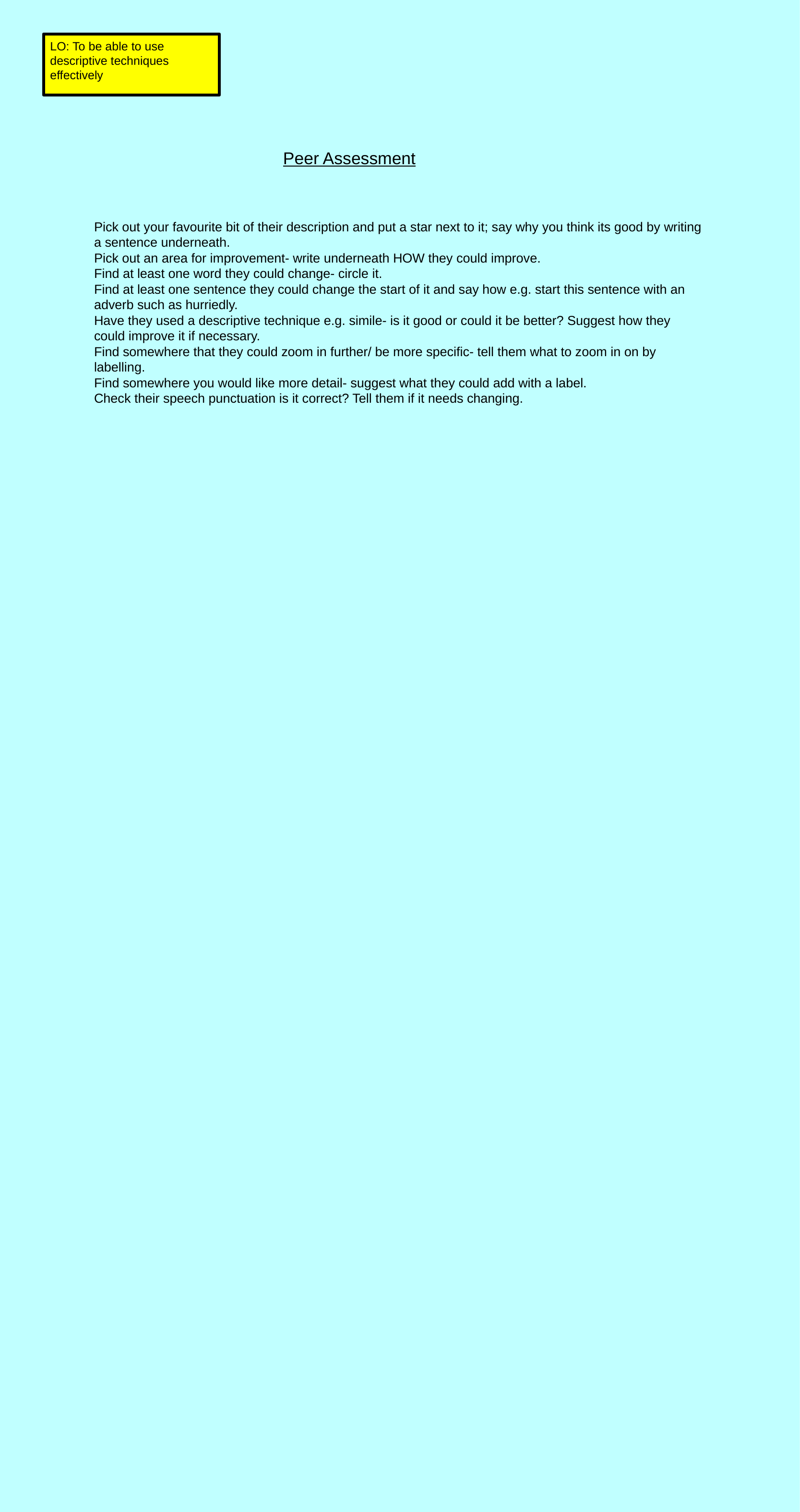

LO: To be able to use  descriptive techniques  effectively
Peer Assessment
Pick out your favourite bit of their description and put a star next  to it; say why you think its good by writing a sentence underneath.
Pick out an area for improvement- write underneath HOW they  could improve.
Find at least one word they could change- circle it.
Find at least one sentence they could change the start of it and  say how e.g. start this sentence with an adverb such as hurriedly.
Have they used a descriptive technique e.g. simile- is it good or  could it be better? Suggest how they could improve it if necessary.
Find somewhere that they could zoom in further/ be more  specific- tell them what to zoom in on by labelling.
Find somewhere you would like more detail- suggest what they  could add with a label.
Check their speech punctuation is it correct? Tell them if it needs  changing.